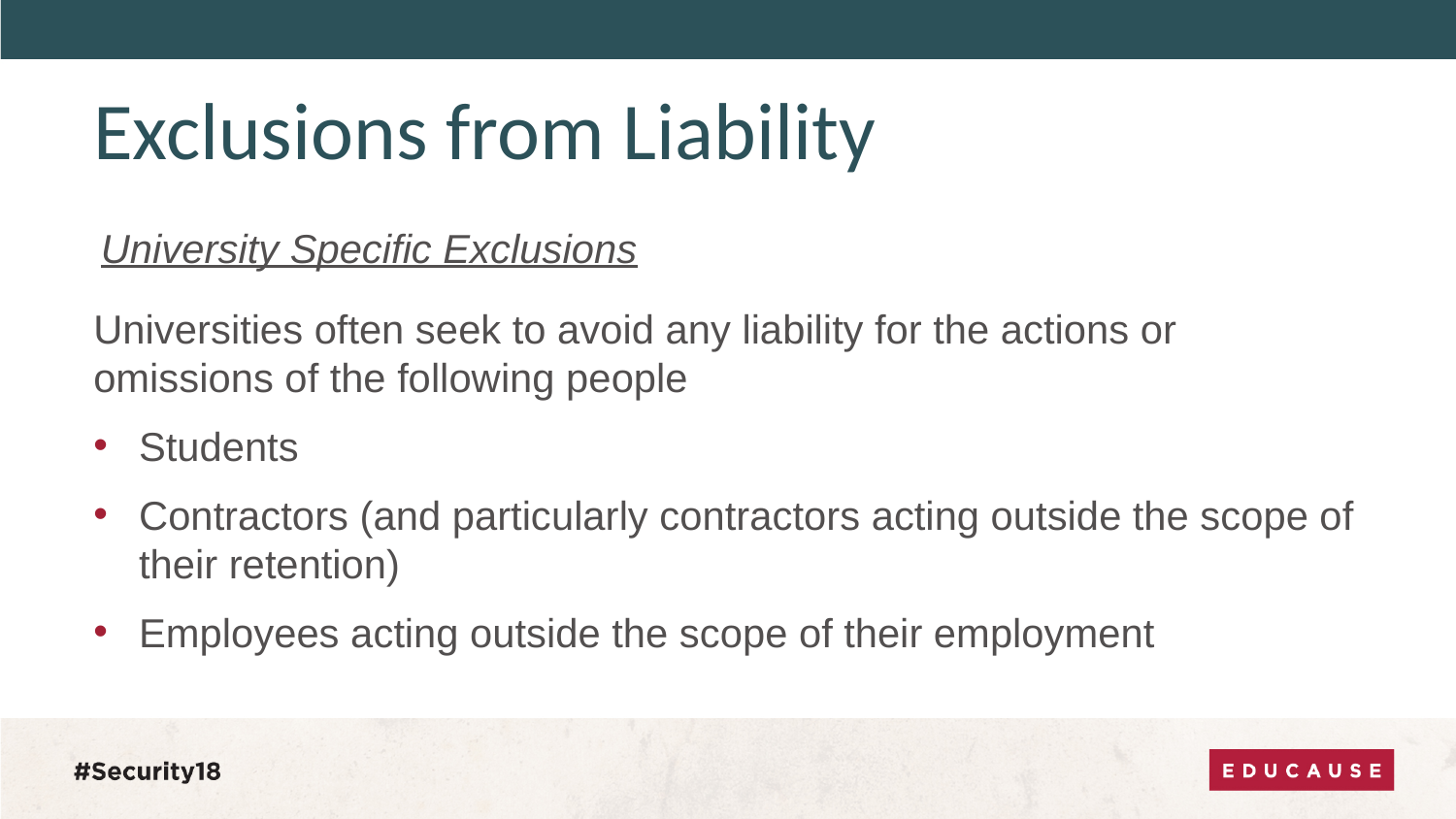

# Exclusions from Liability
University Specific Exclusions
Universities often seek to avoid any liability for the actions or omissions of the following people
Students
Contractors (and particularly contractors acting outside the scope of their retention)
Employees acting outside the scope of their employment